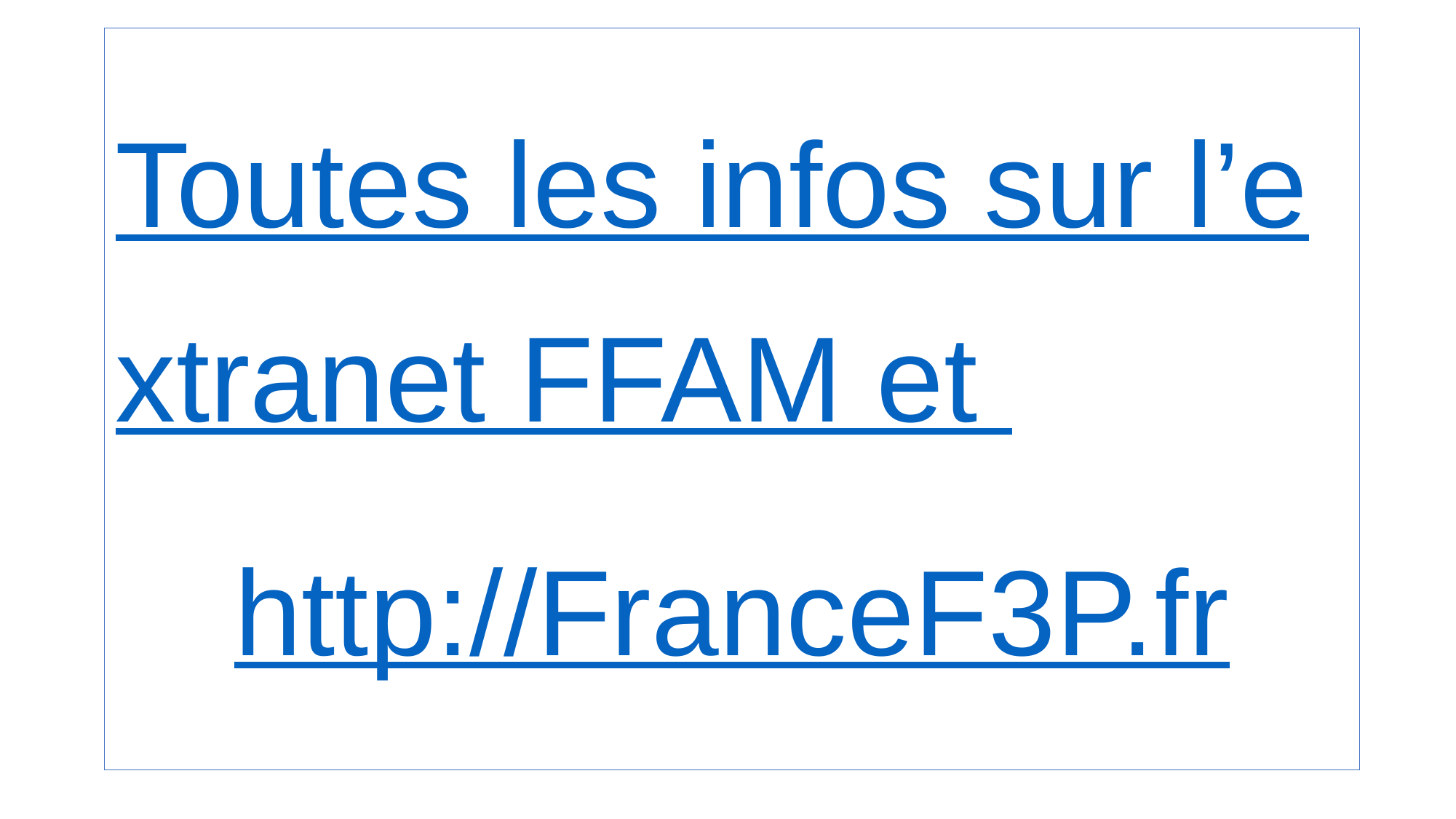

Toutes les infos sur l’extranet FFAM et
http://FranceF3P.fr